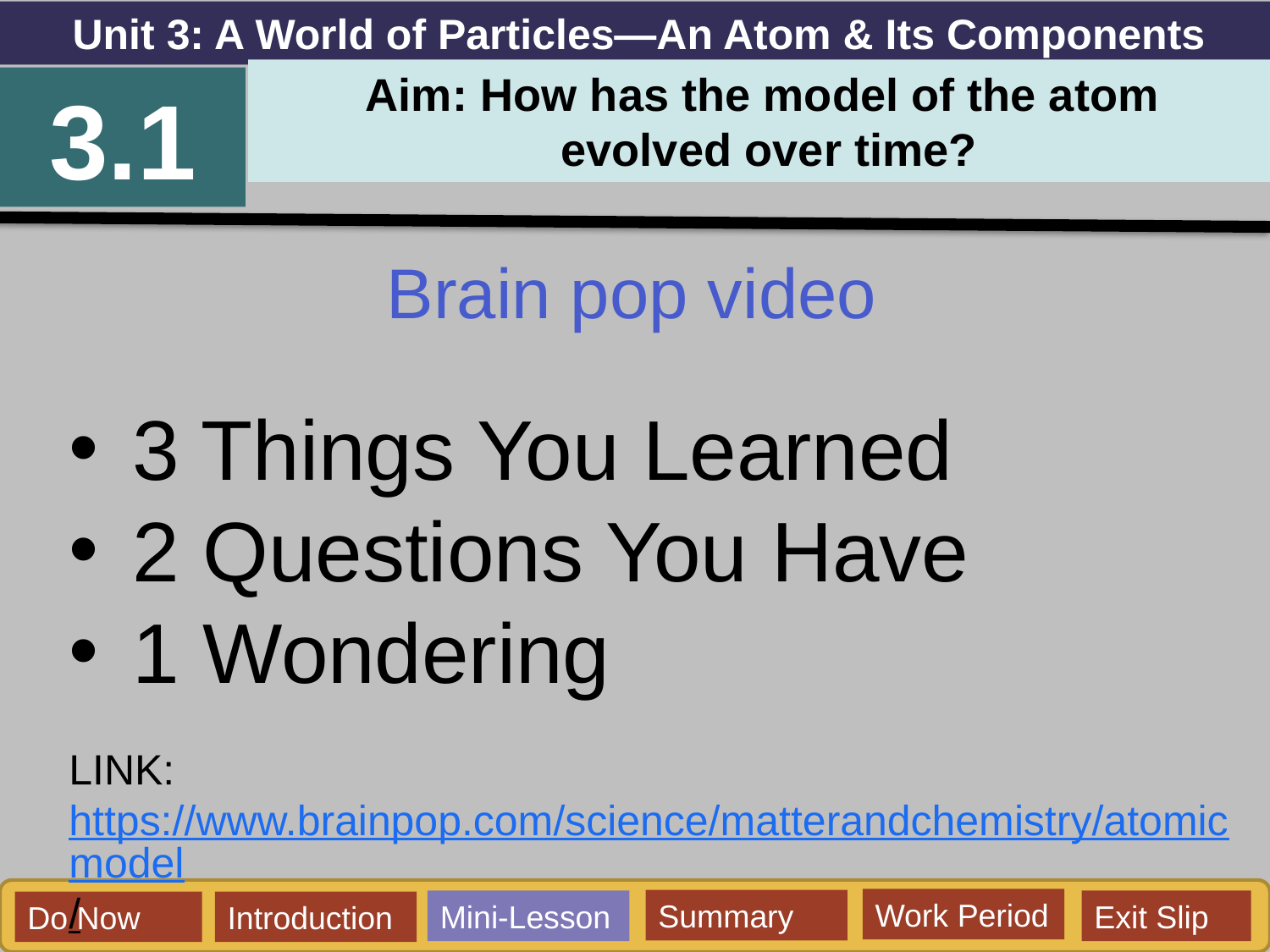

Unit 3: A World of Particles—An Atom & Its Components
Aim: How has the model of the atom
 evolved over time?
3.1

Brain pop video

3 Things You Learned
2 Questions You Have
1 Wondering

LINK: https://www.brainpop.com/science/matterandchemistry/atomicmodel/

Work Period
Summary
Mini-Lesson
Exit Slip
Do Now
Introduction